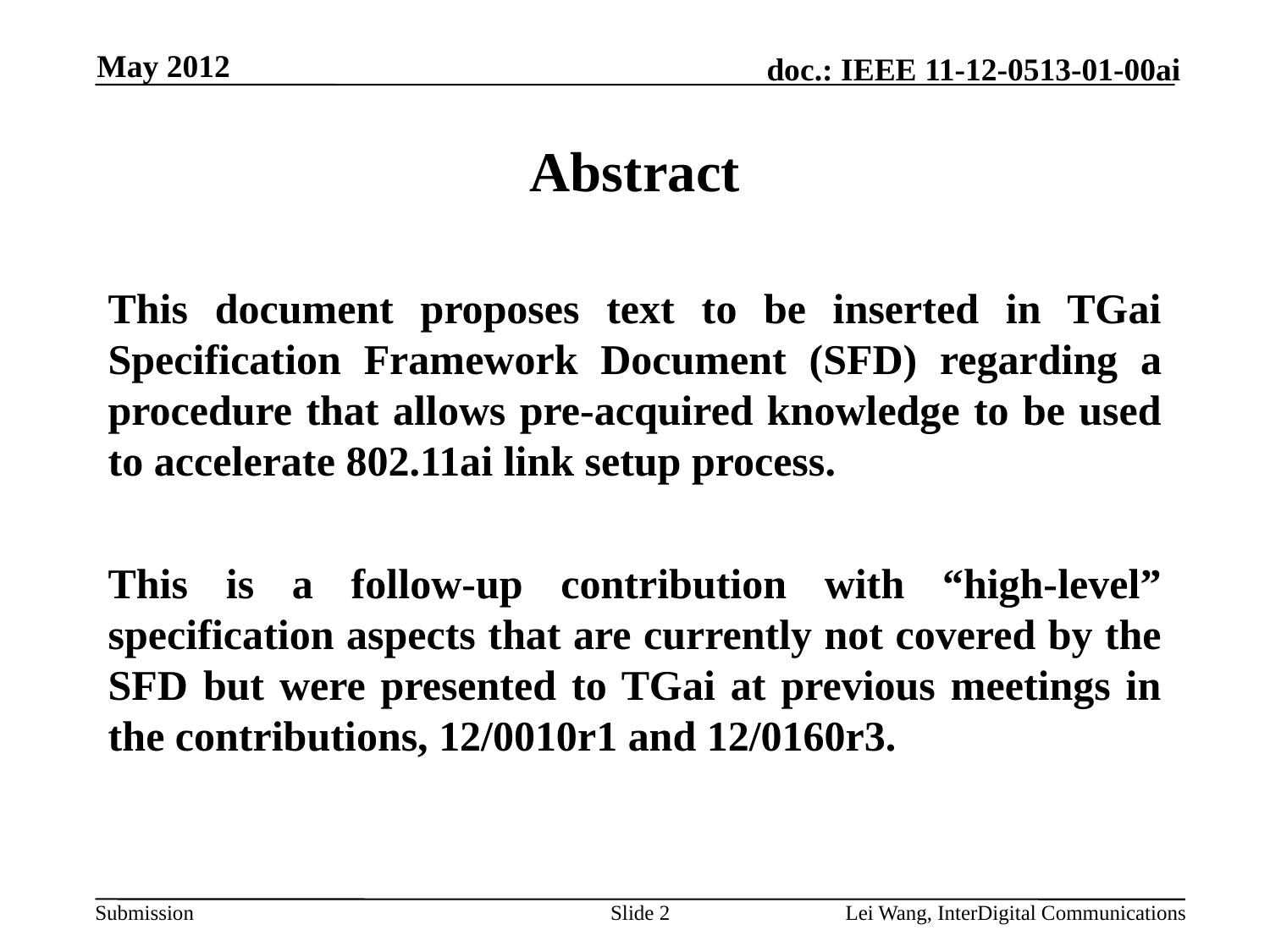

May 2012
# Abstract
This document proposes text to be inserted in TGai Specification Framework Document (SFD) regarding a procedure that allows pre-acquired knowledge to be used to accelerate 802.11ai link setup process.

This is a follow-up contribution with “high-level” specification aspects that are currently not covered by the SFD but were presented to TGai at previous meetings in the contributions, 12/0010r1 and 12/0160r3.
Slide 2
Lei Wang, InterDigital Communications